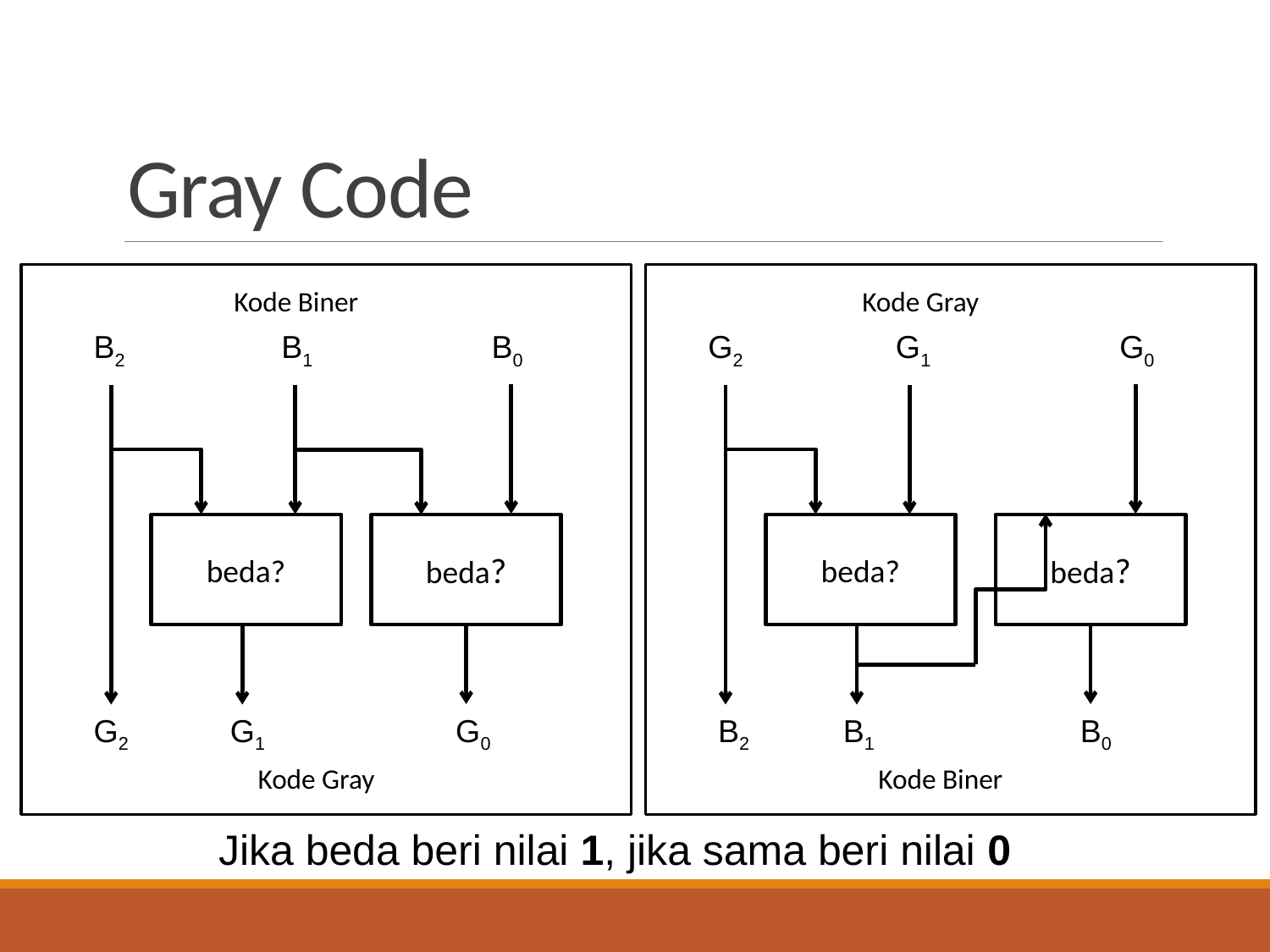

# Gray Code

Kode Biner
B2 	B1 	B0
beda?
beda?
G2 	G1 	G0
Kode Gray

Kode Gray
G2 	G1 	G0
beda?
beda?
B2 	B1 	B0
Kode Biner
Jika beda beri nilai 1, jika sama beri nilai 0